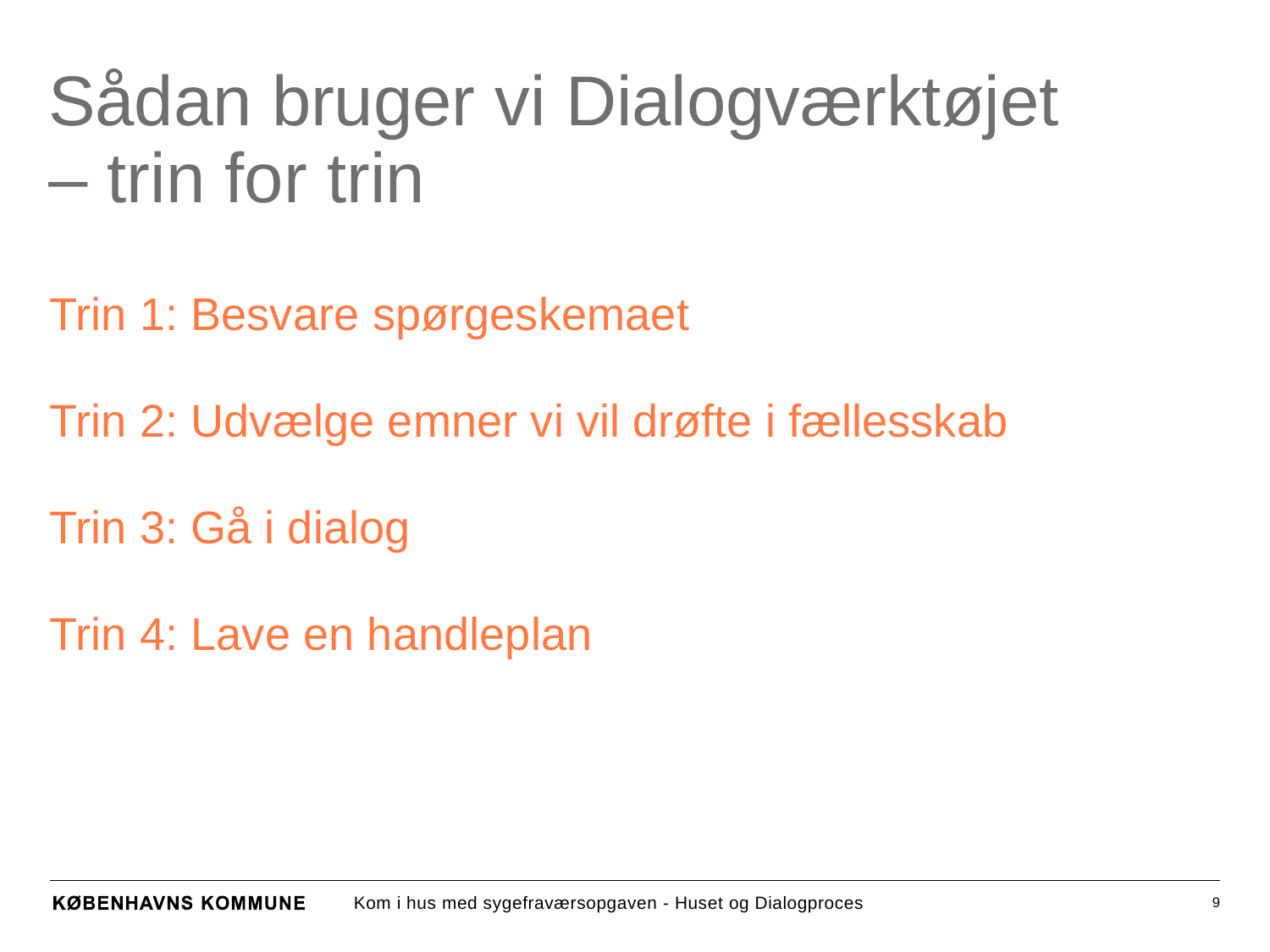

# Sådan bruger vi Dialogværktøjet – trin for trin
Trin 1: Besvare spørgeskemaet

Trin 2: Udvælge emner vi vil drøfte i fællesskab

Trin 3: Gå i dialog

Trin 4: Lave en handleplan

9